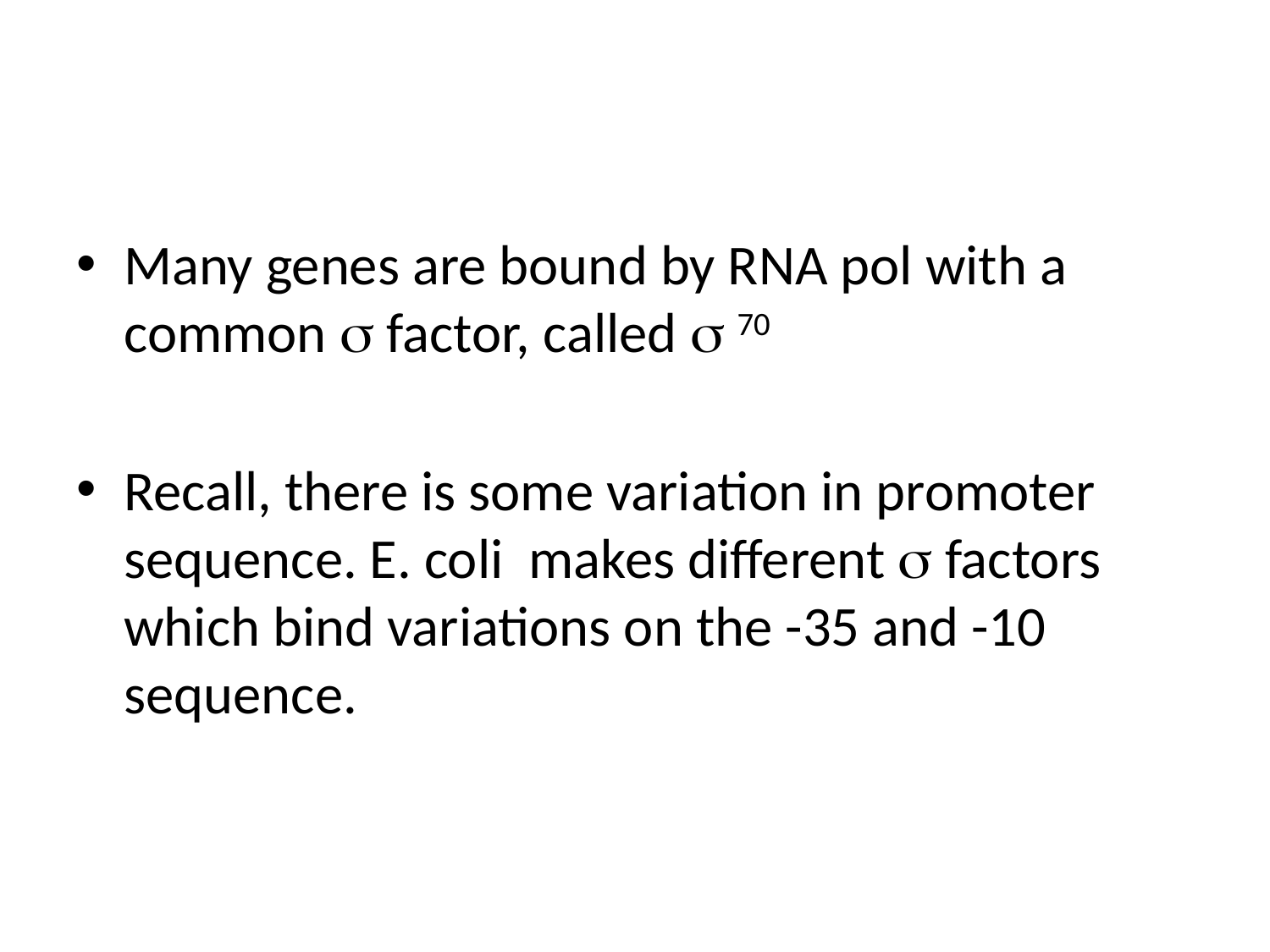

#
Many genes are bound by RNA pol with a common σ factor, called σ 70

Recall, there is some variation in promoter sequence. E. coli  makes different σ factors which bind variations on the -35 and -10 sequence.